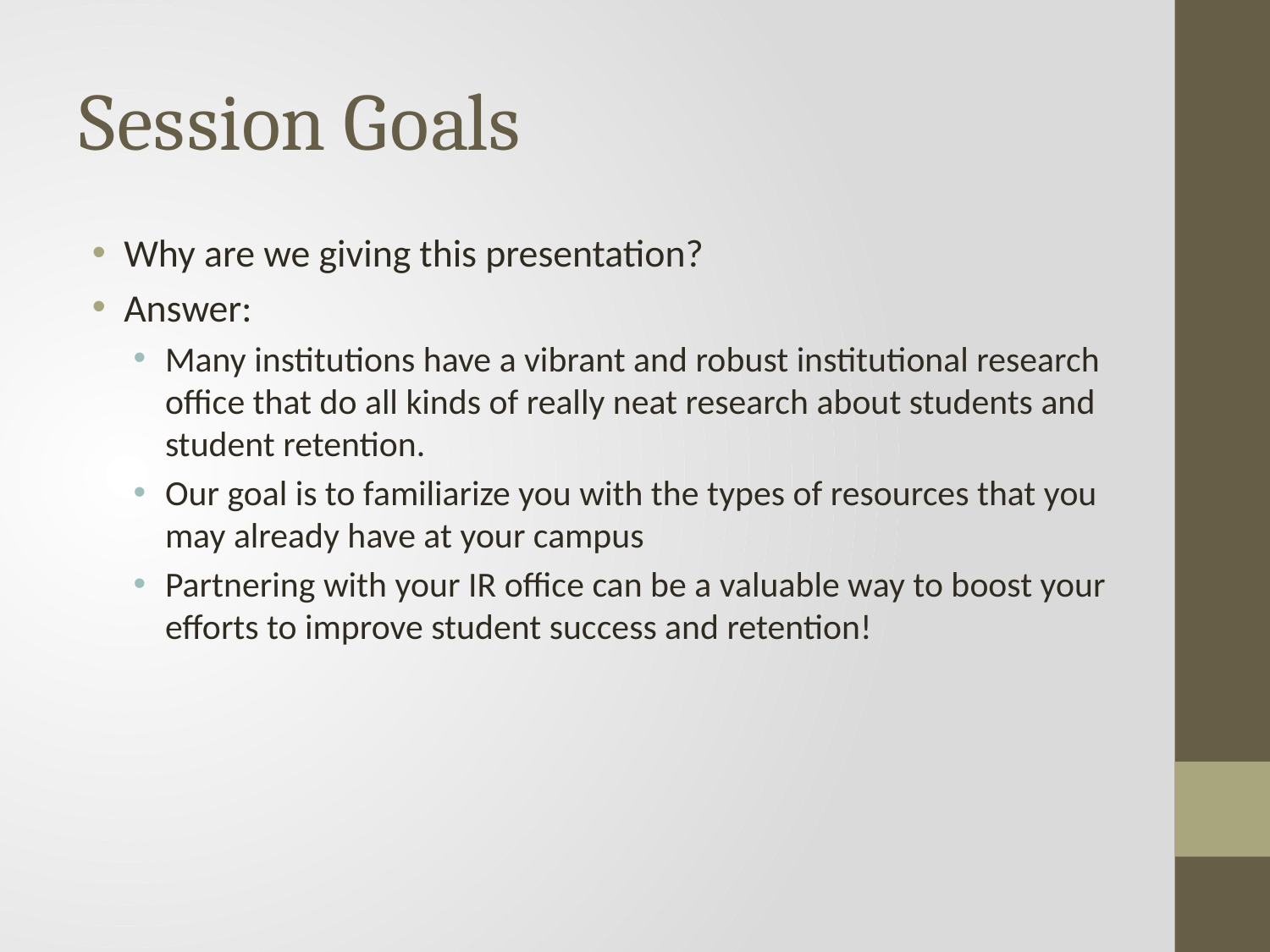

# Session Goals
Why are we giving this presentation?
Answer:
Many institutions have a vibrant and robust institutional research office that do all kinds of really neat research about students and student retention.
Our goal is to familiarize you with the types of resources that you may already have at your campus
Partnering with your IR office can be a valuable way to boost your efforts to improve student success and retention!